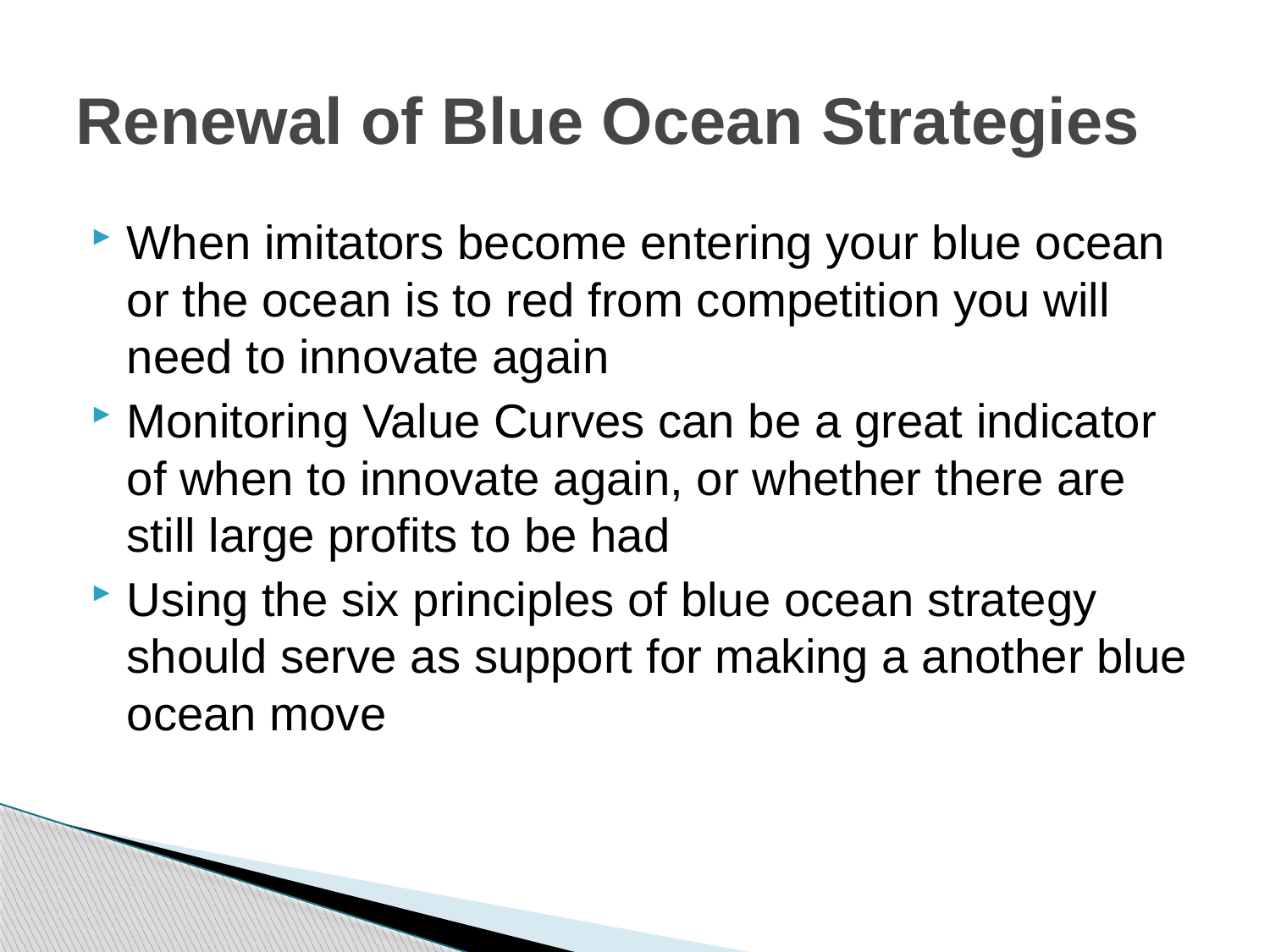

# Renewal of Blue Ocean Strategies
When imitators become entering your blue ocean or the ocean is to red from competition you will need to innovate again
Monitoring Value Curves can be a great indicator of when to innovate again, or whether there are still large profits to be had
Using the six principles of blue ocean strategy should serve as support for making a another blue ocean move